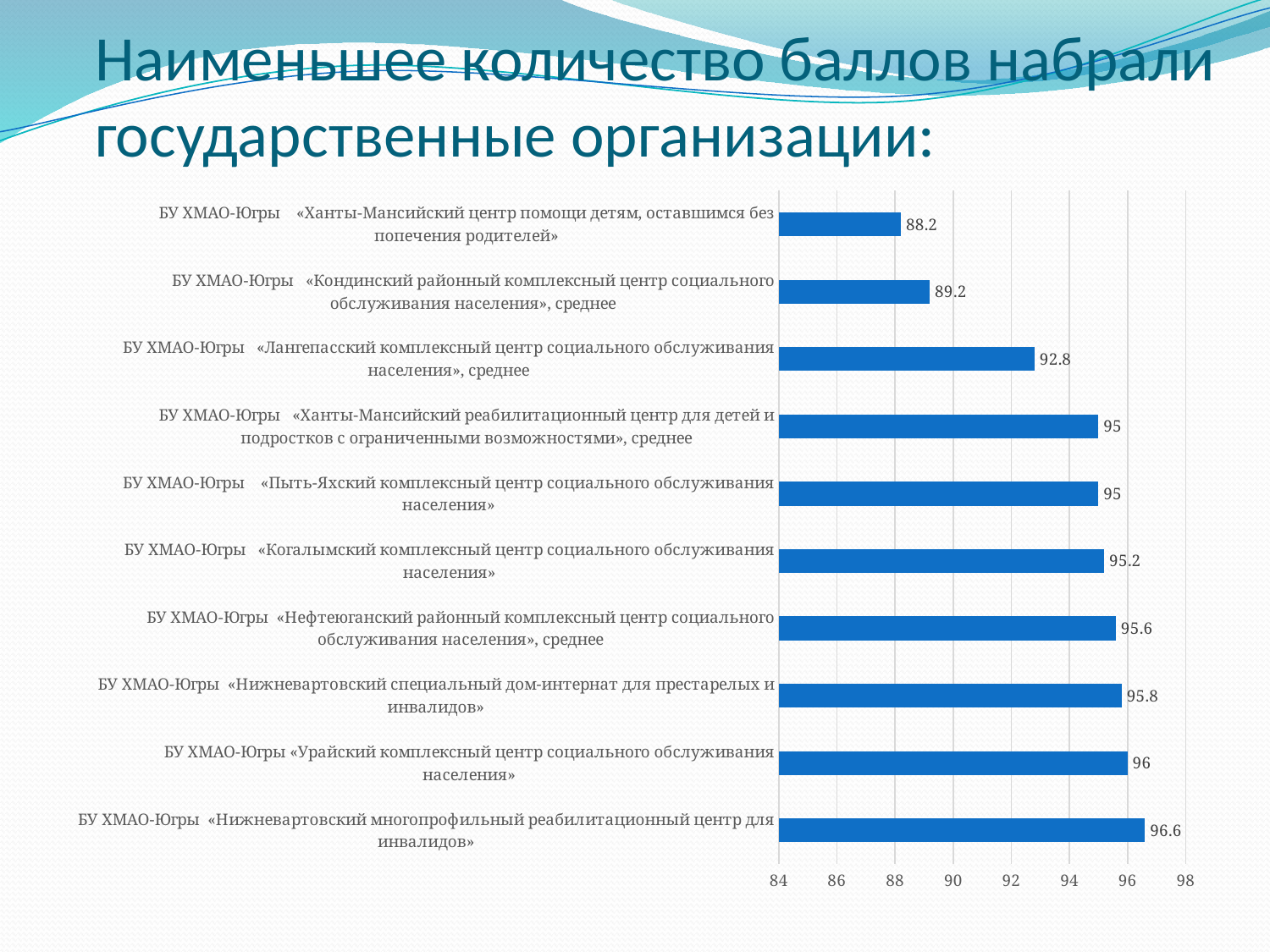

# Наименьшее количество баллов набрали государственные организации:

### Chart

| Category |  |
|---|---|
| БУ ХМАО-Югры  «Нижневартовский многопрофильный реабилитационный центр для инвалидов» | 96.6 |
| БУ ХМАО-Югры «Урайский комплексный центр социального обслуживания населения» | 96.0 |
| БУ ХМАО-Югры  «Нижневартовский специальный дом-интернат для престарелых и инвалидов» | 95.8 |
| БУ ХМАО-Югры  «Нефтеюганский районный комплексный центр социального обслуживания населения», среднее | 95.6 |
| БУ ХМАО-Югры   «Когалымский комплексный центр социального обслуживания населения» | 95.2 |
| БУ ХМАО-Югры    «Пыть-Яхский комплексный центр социального обслуживания населения» | 95.0 |
| БУ ХМАО-Югры   «Ханты-Мансийский реабилитационный центр для детей и подростков с ограниченными возможностями», среднее | 95.0 |
| БУ ХМАО-Югры   «Лангепасский комплексный центр социального обслуживания населения», среднее | 92.8 |
| БУ ХМАО-Югры   «Кондинский районный комплексный центр социального обслуживания населения», среднее | 89.2 |
| БУ ХМАО-Югры    «Ханты-Мансийский центр помощи детям, оставшимся без попечения родителей» | 88.2 |